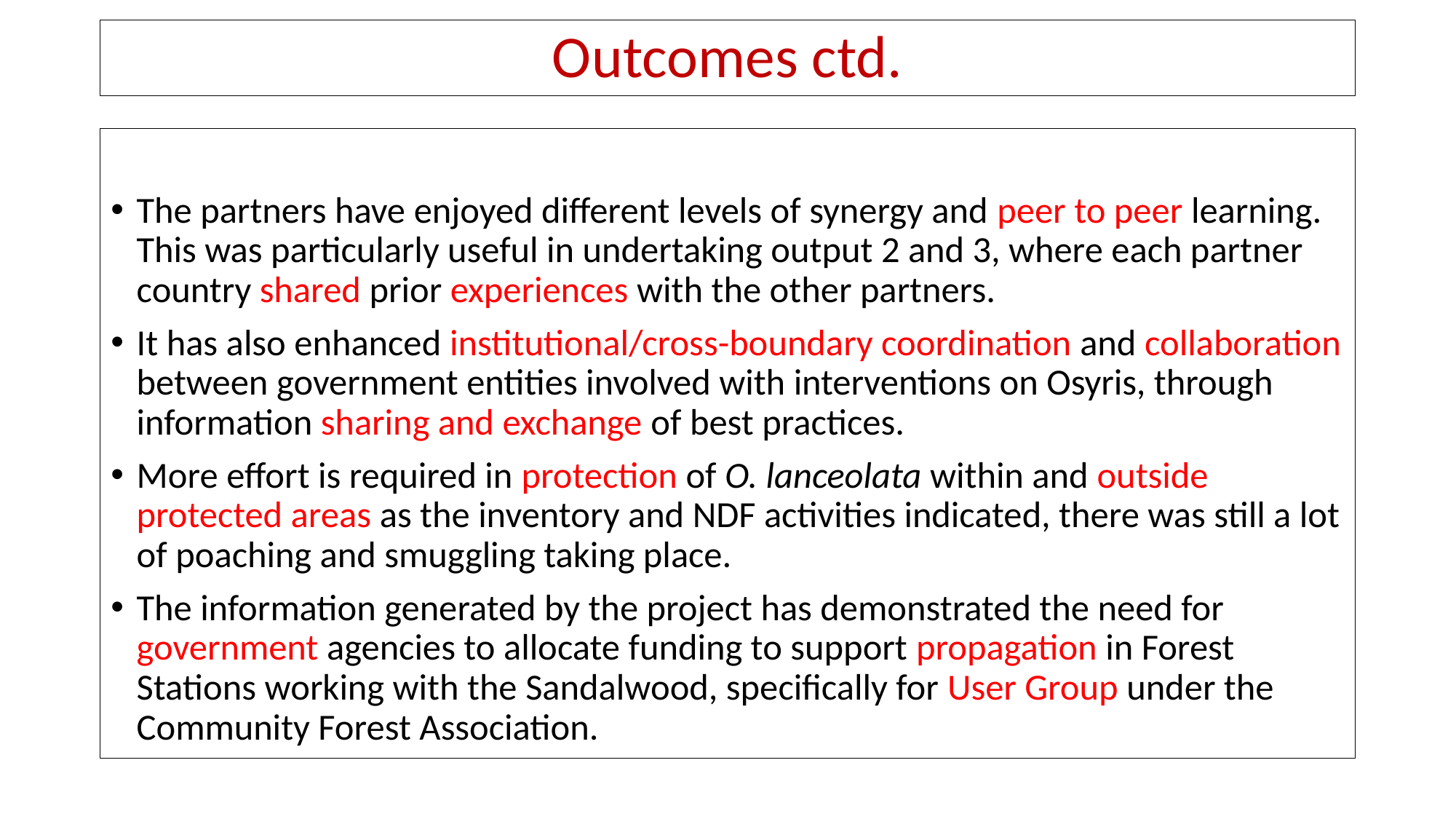

# Outcomes ctd.

The partners have enjoyed different levels of synergy and peer to peer learning. This was particularly useful in undertaking output 2 and 3, where each partner country shared prior experiences with the other partners.
It has also enhanced institutional/cross-boundary coordination and collaboration between government entities involved with interventions on Osyris, through information sharing and exchange of best practices.
More effort is required in protection of O. lanceolata within and outside protected areas as the inventory and NDF activities indicated, there was still a lot of poaching and smuggling taking place.
The information generated by the project has demonstrated the need for government agencies to allocate funding to support propagation in Forest Stations working with the Sandalwood, specifically for User Group under the Community Forest Association.